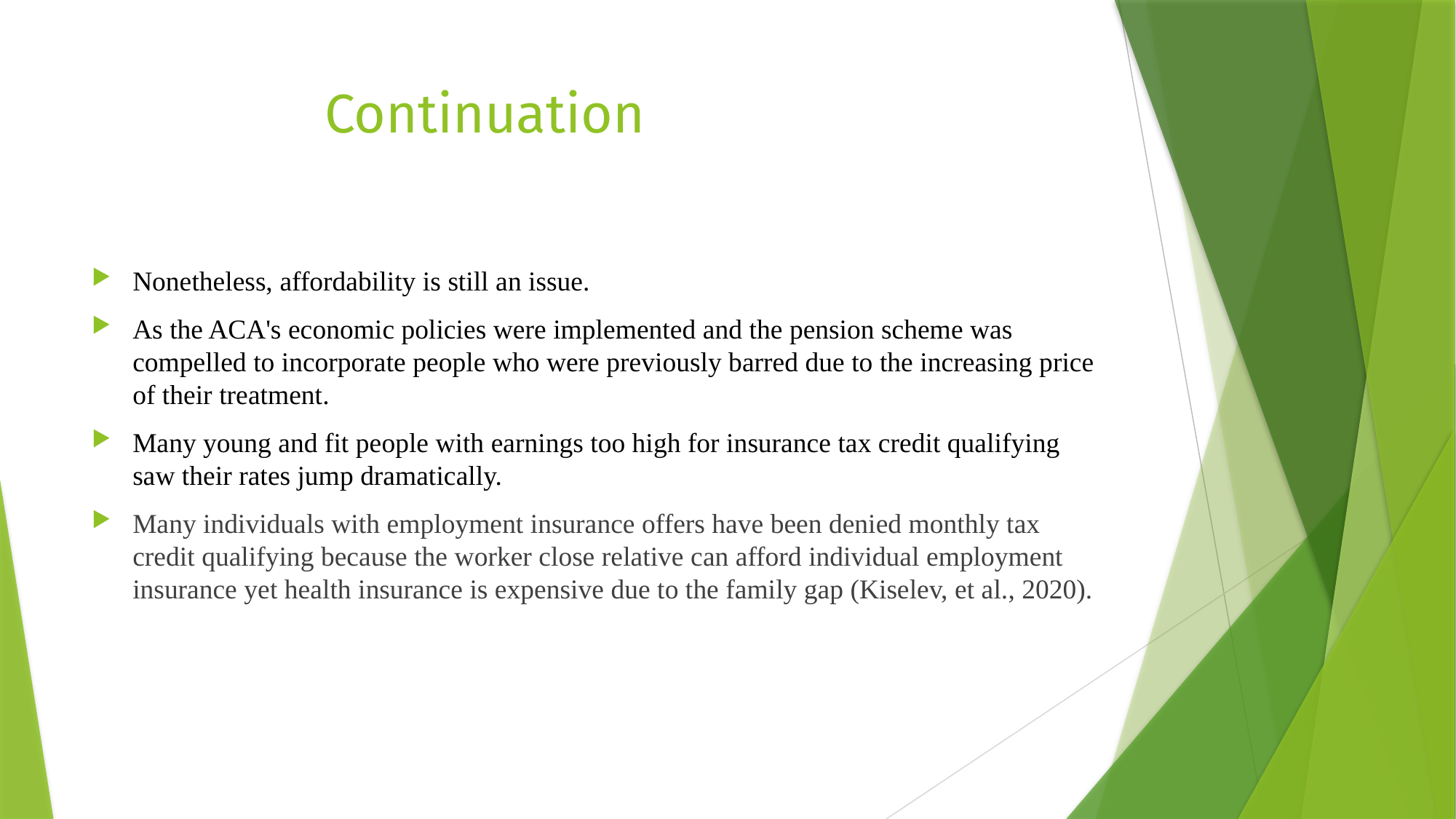

# Continuation
Nonetheless, affordability is still an issue.
As the ACA's economic policies were implemented and the pension scheme was compelled to incorporate people who were previously barred due to the increasing price of their treatment.
Many young and fit people with earnings too high for insurance tax credit qualifying saw their rates jump dramatically.
Many individuals with employment insurance offers have been denied monthly tax credit qualifying because the worker close relative can afford individual employment insurance yet health insurance is expensive due to the family gap (Kiselev, et al., 2020).